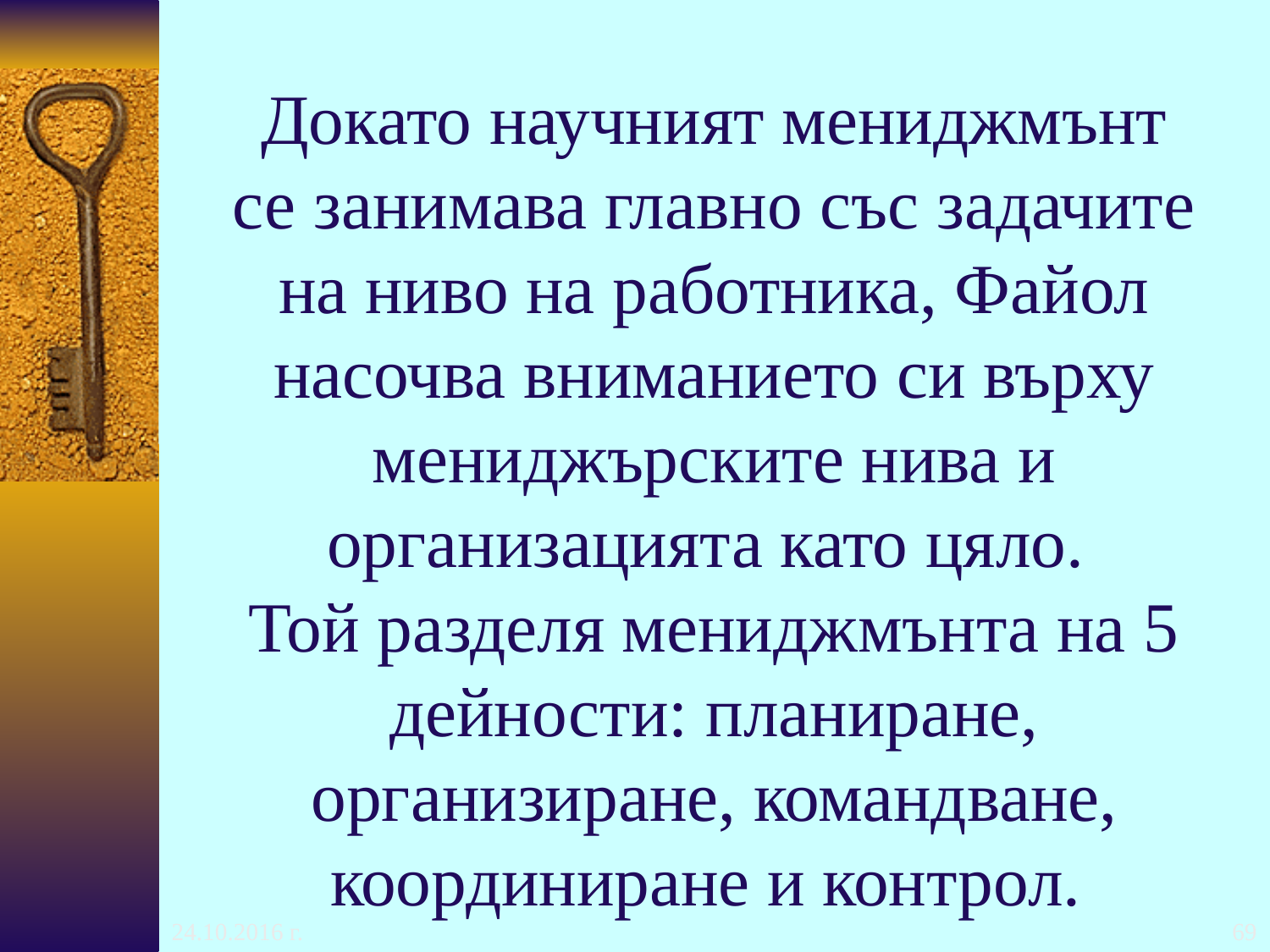

# Докато научният мениджмънт се занимава главно със задачите на ниво на работника, Файол насочва вниманието си върху мениджърските нива и организацията като цяло. Той разделя мениджмънта на 5 дейности: планиране, организиране, командване, координиране и контрол.
24.10.2016 г.
69